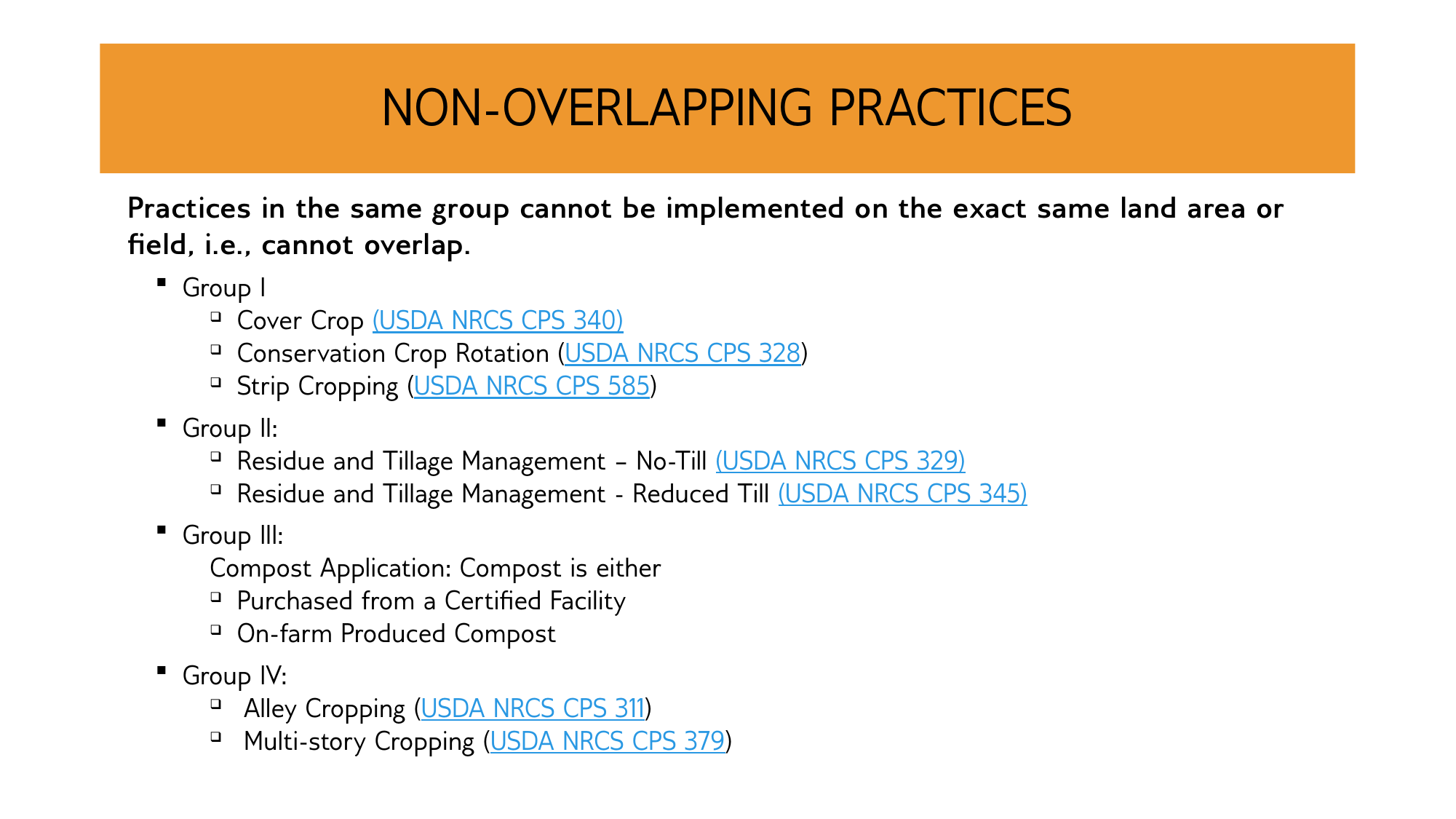

# NON-OVERLAPPING PRACTICES
Practices in the same group cannot be implemented on the exact same land area or field, i.e., cannot overlap.
Group I
Cover Crop (USDA NRCS CPS 340)
Conservation Crop Rotation (USDA NRCS CPS 328)
Strip Cropping (USDA NRCS CPS 585)
Group II:
Residue and Tillage Management – No-Till (USDA NRCS CPS 329)
Residue and Tillage Management − Reduced Till (USDA NRCS CPS 345)
Group III:
Compost Application: Compost is either
Purchased from a Certified Facility
On-farm Produced Compost
Group IV:
Alley Cropping (USDA NRCS CPS 311)
Multi-story Cropping (USDA NRCS CPS 379)